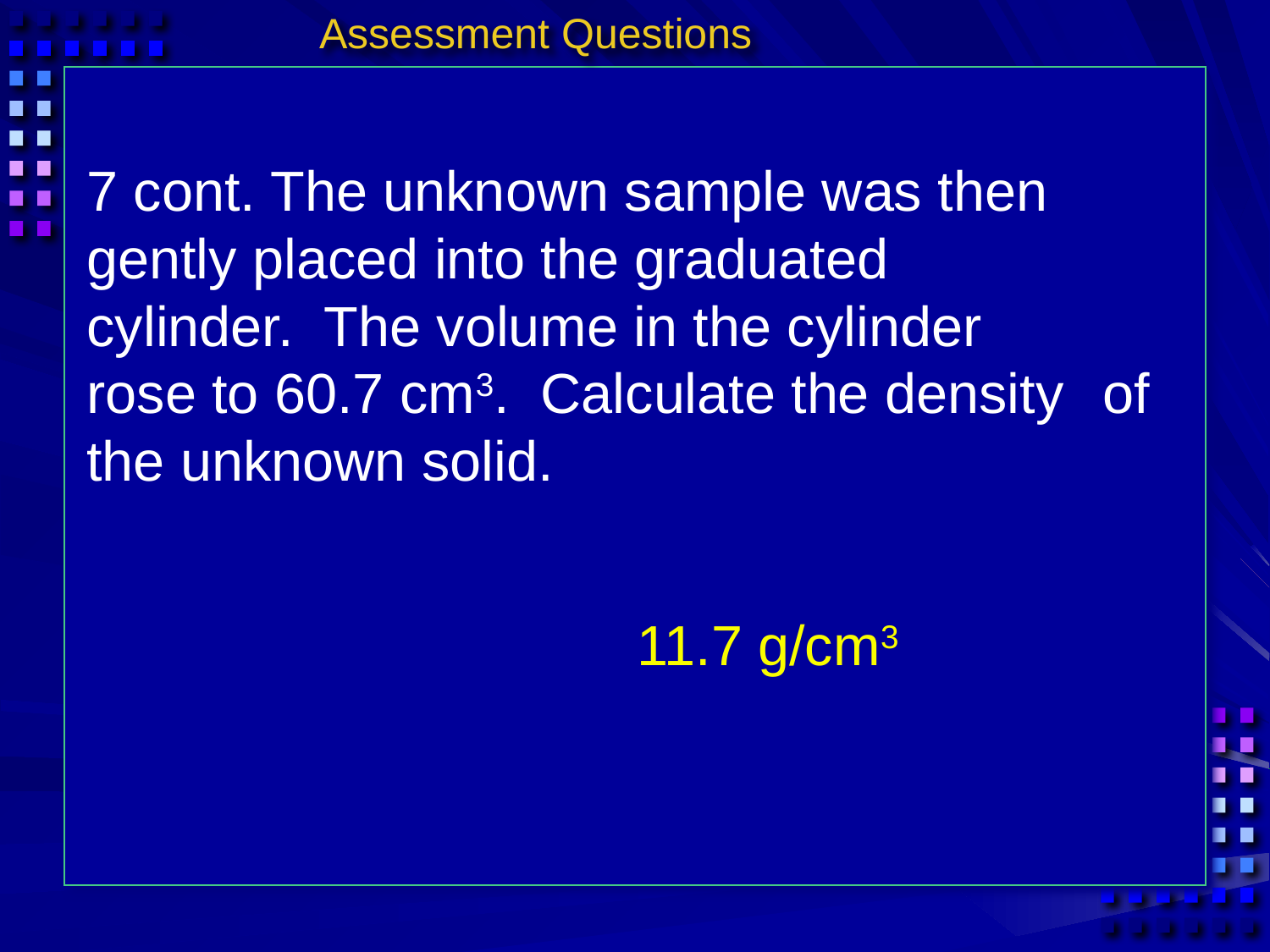

Assessment Questions
7 cont. The unknown sample was then 	gently placed into the graduated 	cylinder.  The volume in the cylinder 	rose to 60.7 cm3.  Calculate the density 	of the unknown solid.

11.7 g/cm3